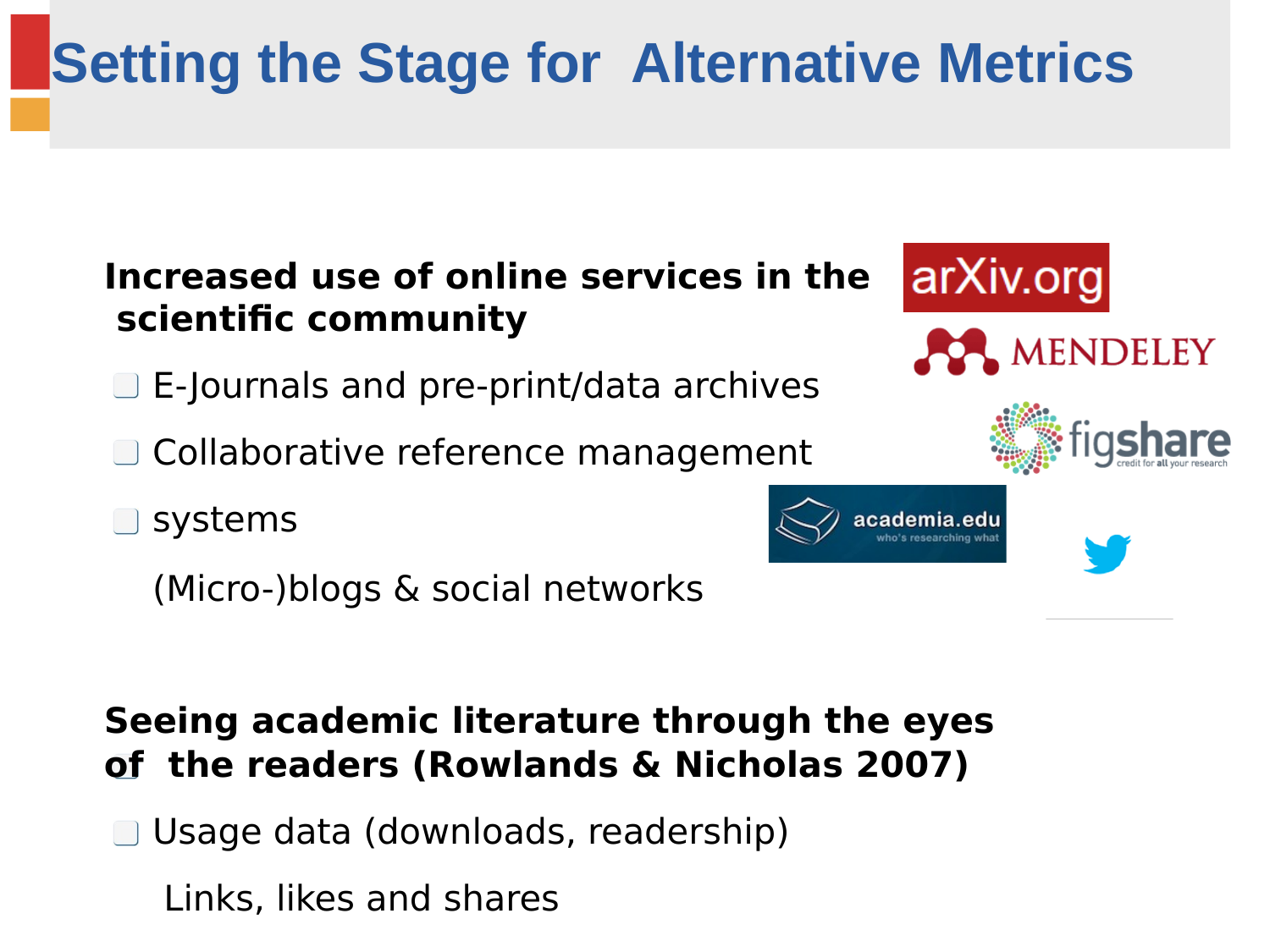

# Setting the Stage for  Alternative Metrics

Increased use of online services in the  scientific community
E-Journals and pre-print/data archives  Collaborative reference management systems
(Micro-)blogs & social networks

Seeing academic literature through the eyes of  the readers (Rowlands & Nicholas 2007)
Usage data (downloads, readership)  Links, likes and shares